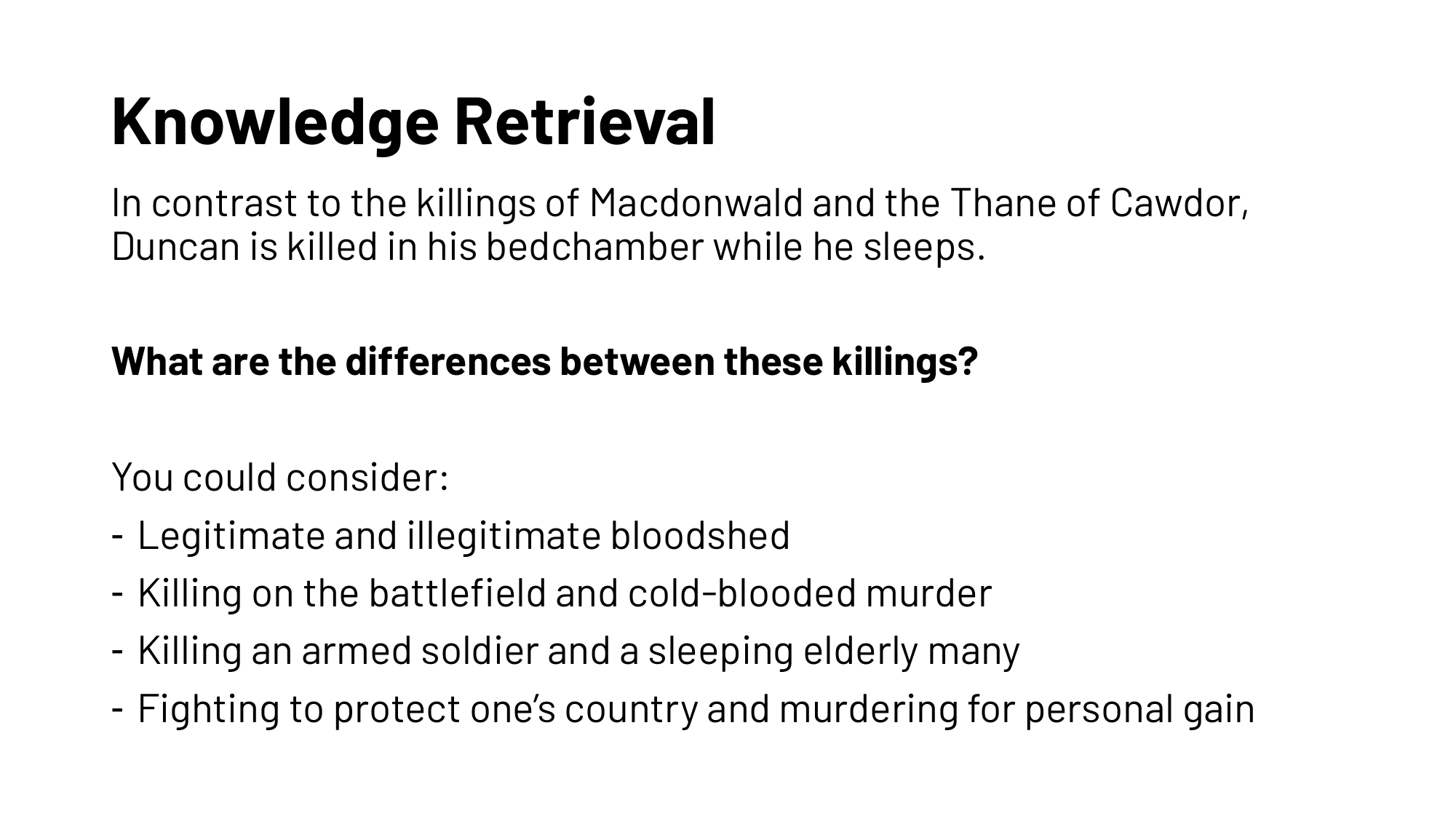

# Knowledge Retrieval
In contrast to the killings of Macdonwald and the Thane of Cawdor, Duncan is killed in his bedchamber while he sleeps.

What are the differences between these killings?

You could consider:
Legitimate and illegitimate bloodshed
Killing on the battlefield and cold-blooded murder
Killing an armed soldier and a sleeping elderly many
Fighting to protect one’s country and murdering for personal gain